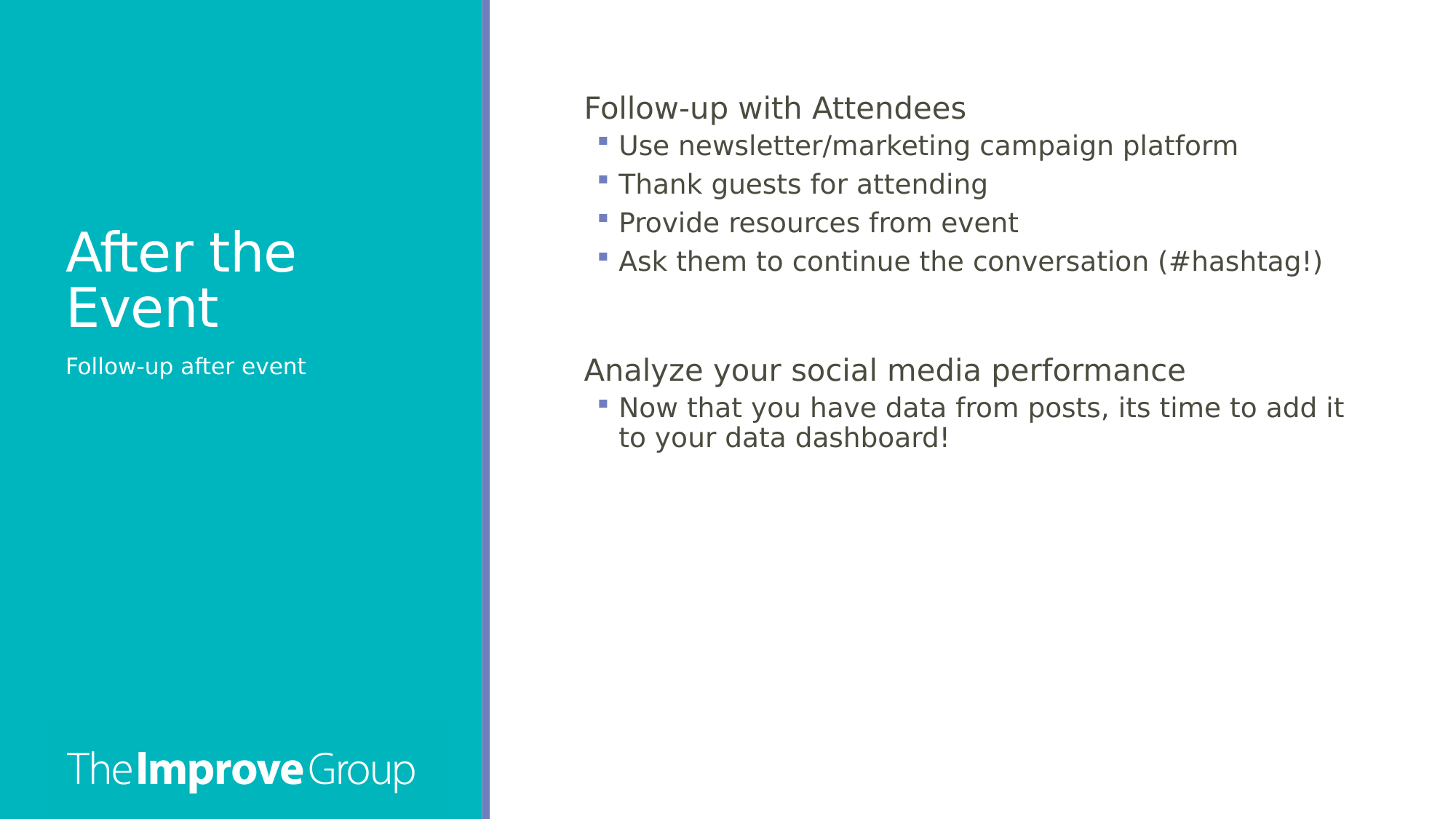

# After the Event
Follow-up with Attendees
Use newsletter/marketing campaign platform
Thank guests for attending
Provide resources from event
Ask them to continue the conversation (#hashtag!)

Analyze your social media performance
Now that you have data from posts, its time to add it to your data dashboard!

Follow-up after event